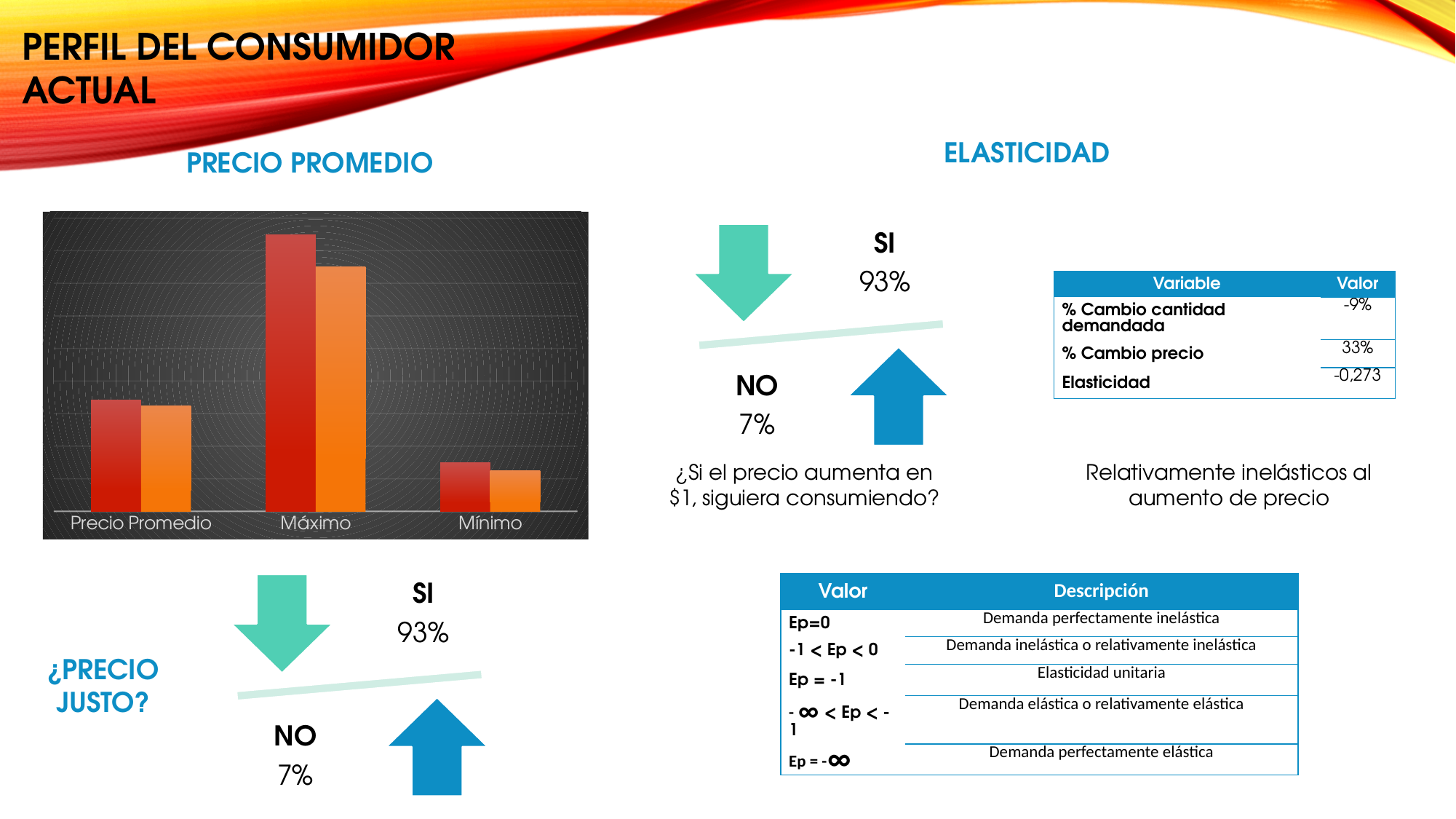

PERFIL DEL CONSUMIDOR
ACTUAL
ELASTICIDAD
PRECIO PROMEDIO

### Chart

| Category | Mermelada | Aderezo |
|---|---|---|
| Precio Promedio | 3.427053571428571 | 3.244329896907217 |
| Máximo | 8.5 | 7.5 |
| Mínimo | 1.5 | 1.25 |
SI
93%
NO
7%
| Variable | Valor |
| --- | --- |
| % Cambio cantidad demandada | -9% |
| % Cambio precio | 33% |
| Elasticidad | -0,273 |
¿Si el precio aumenta en $1, siguiera consumiendo?
Relativamente inelásticos al aumento de precio
SI
93%
NO
7%
| Valor | Descripción |
| --- | --- |
| Ep=0 | Demanda perfectamente inelástica |
| -1 < Ep < 0 | Demanda inelástica o relativamente inelástica |
| Ep = -1 | Elasticidad unitaria |
| - ∞ < Ep < -1 | Demanda elástica o relativamente elástica |
| Ep = -∞ | Demanda perfectamente elástica |
¿PRECIO JUSTO?